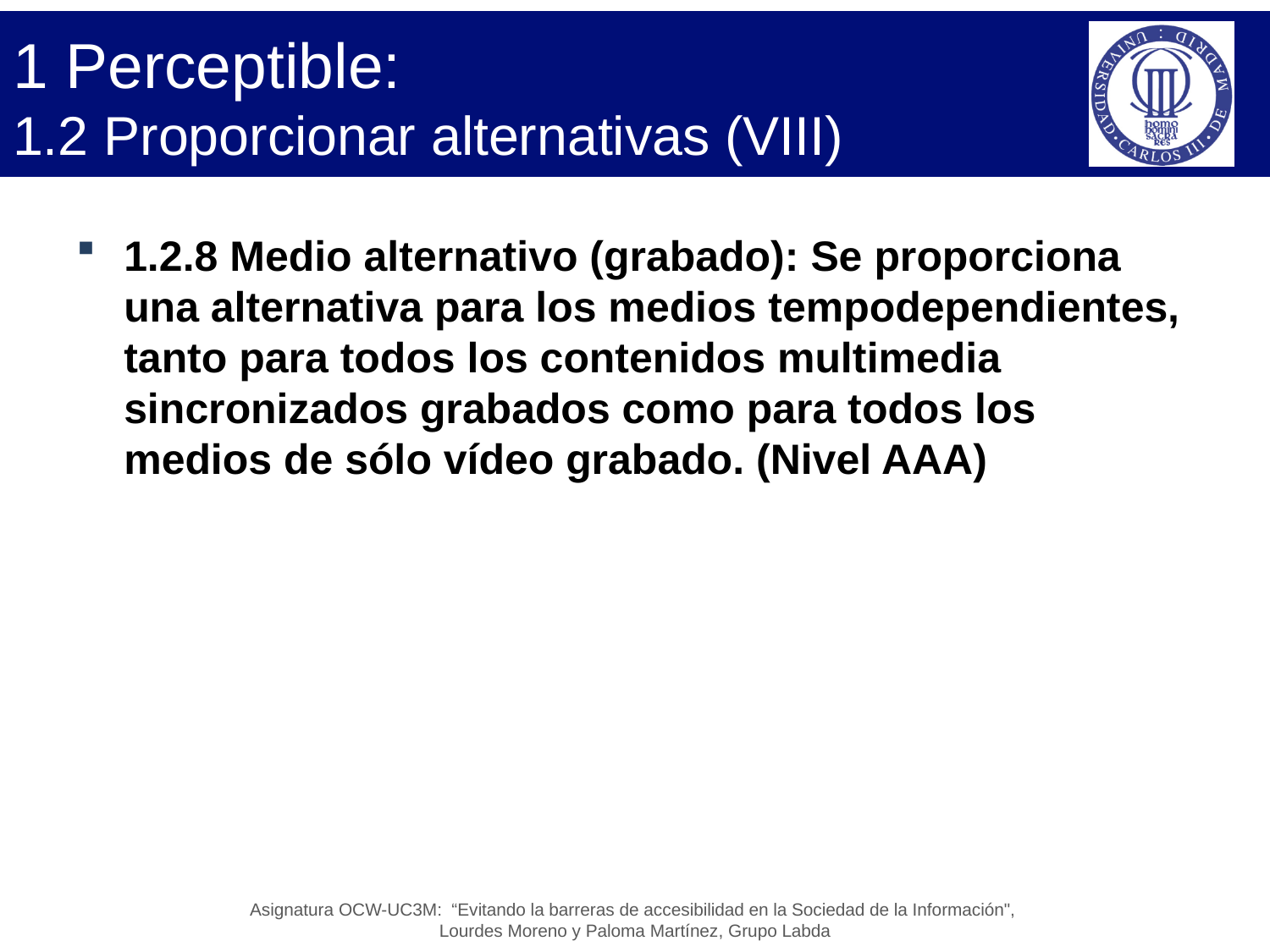

# 1 Perceptible: 1.2 Proporcionar alternativas (VIII)
1.2.8 Medio alternativo (grabado): Se proporciona una alternativa para los medios tempodependientes, tanto para todos los contenidos multimedia sincronizados grabados como para todos los medios de sólo vídeo grabado. (Nivel AAA)
Asignatura OCW-UC3M:  “Evitando la barreras de accesibilidad en la Sociedad de la Información",
Lourdes Moreno y Paloma Martínez, Grupo Labda